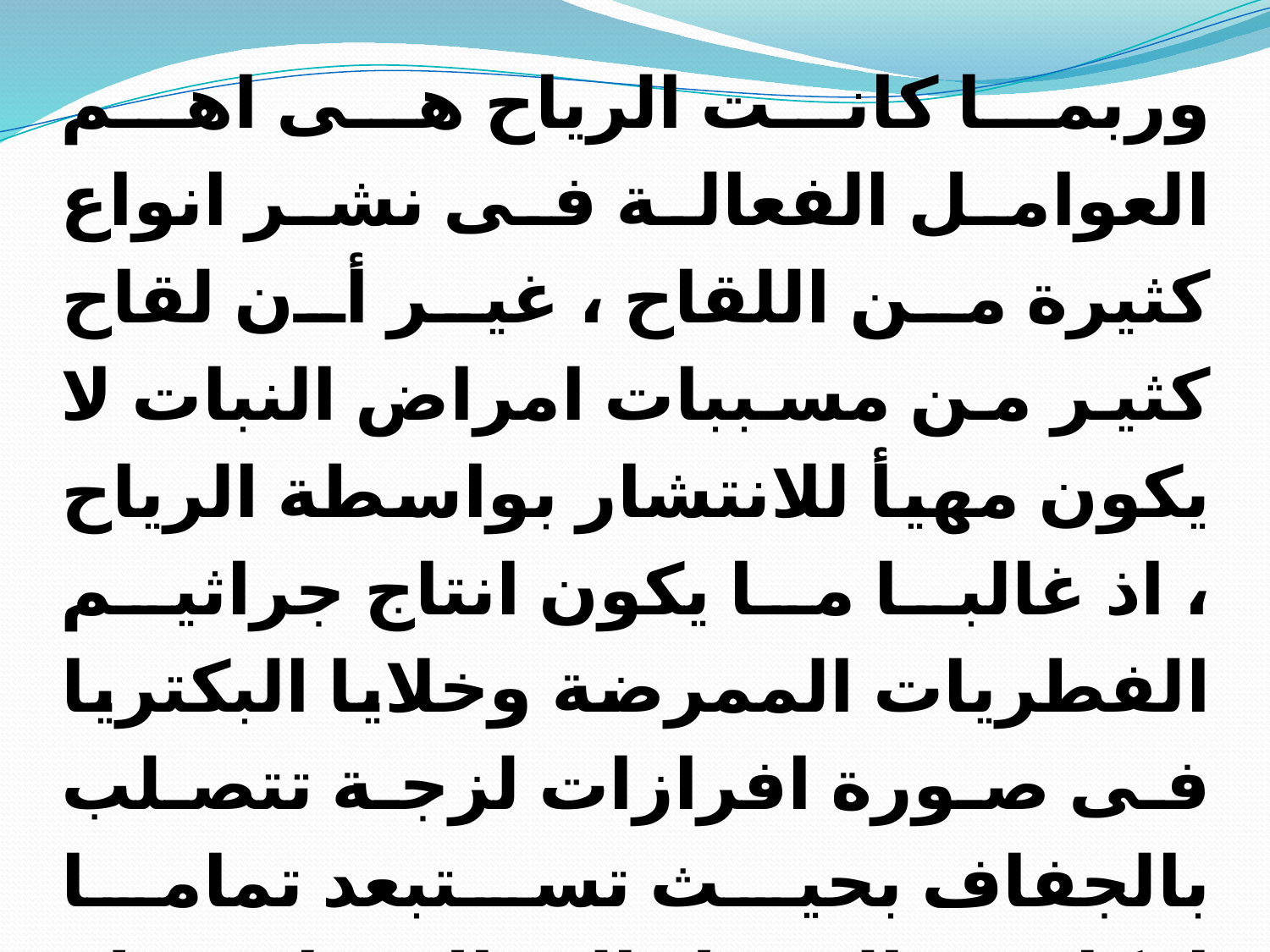

وربما كانت الرياح هى اهم العوامل الفعالة فى نشر انواع كثيرة من اللقاح ، غير أن لقاح كثير من مسببات امراض النبات لا يكون مهيأ للانتشار بواسطة الرياح ، اذ غالبا ما يكون انتاج جراثيم الفطريات الممرضة وخلايا البكتريا فى صورة افرازات لزجة تتصلب بالجفاف بحيث تستبعد تماما امكانية النقل الفعال بواسطة الرياح .
 والمعروف فى مثل هذه الحالات ان الحشرات تلعب دورا هاما فى النقل .